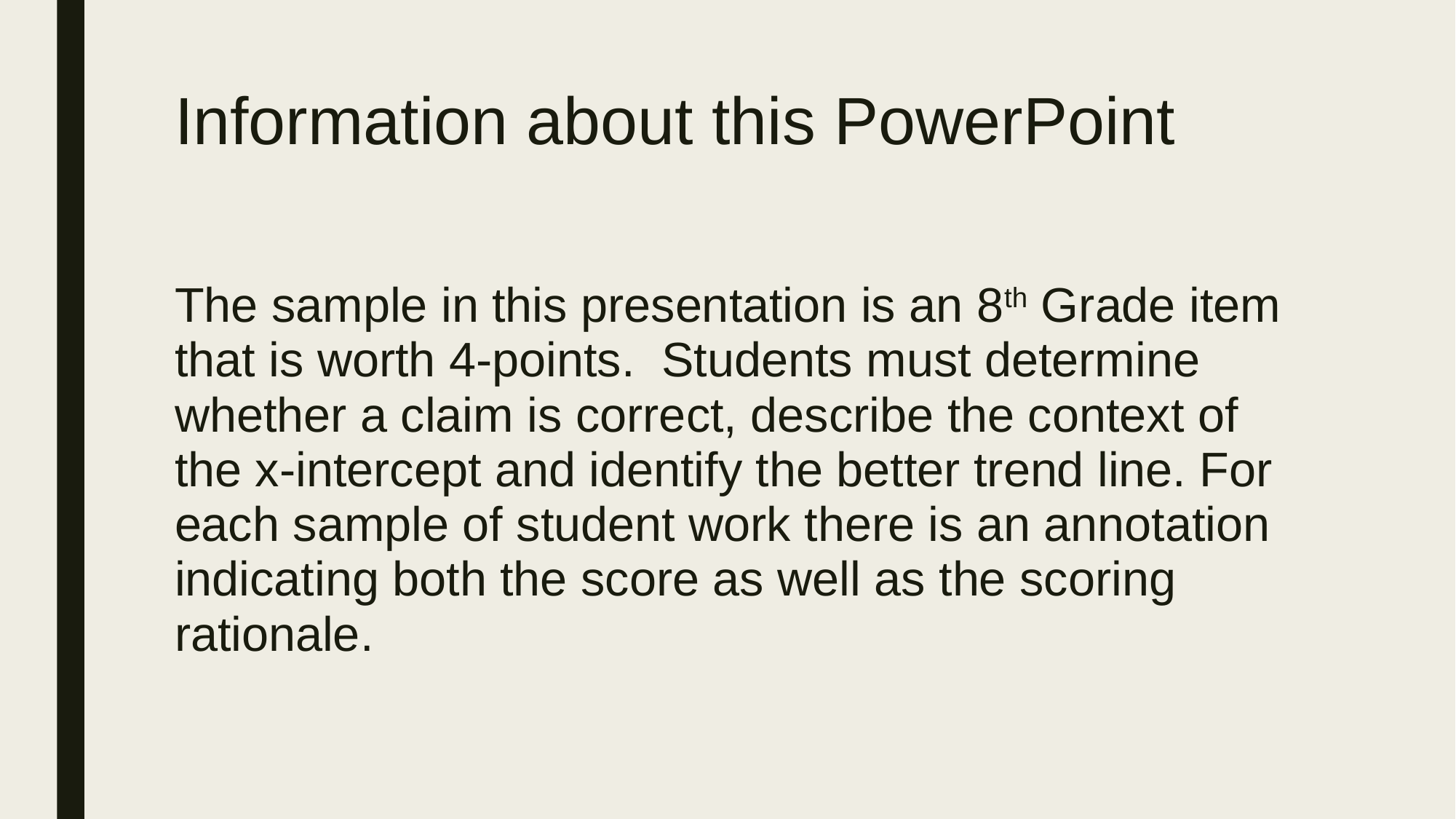

# Information about this PowerPoint
The sample in this presentation is an 8th Grade item that is worth 4-points.  Students must determine whether a claim is correct, describe the context of the x-intercept and identify the better trend line. For each sample of student work there is an annotation indicating both the score as well as the scoring rationale.